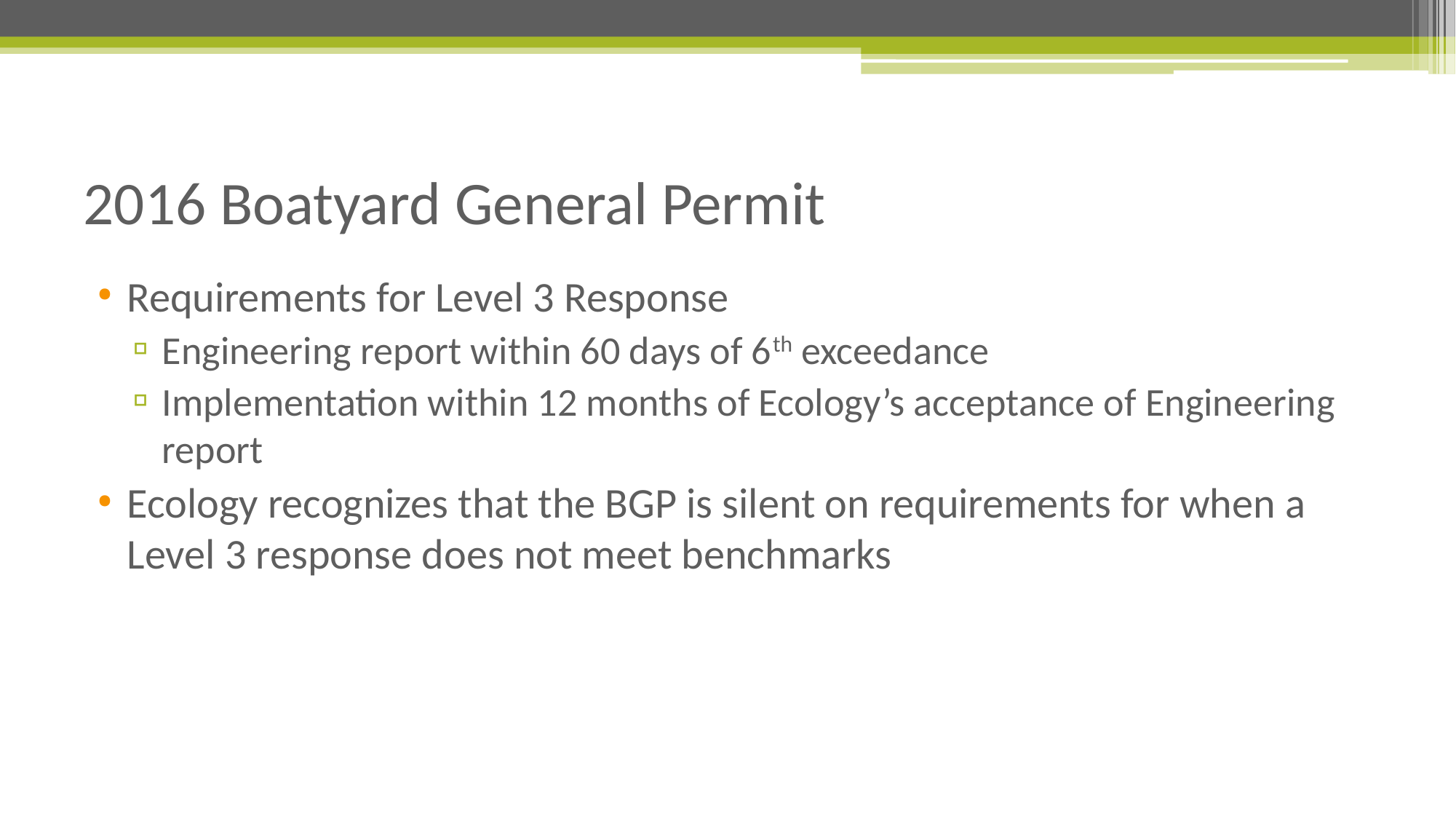

# 2016 Boatyard General Permit
Requirements for Level 3 Response
Engineering report within 60 days of 6th exceedance
Implementation within 12 months of Ecology’s acceptance of Engineering report
Ecology recognizes that the BGP is silent on requirements for when a Level 3 response does not meet benchmarks